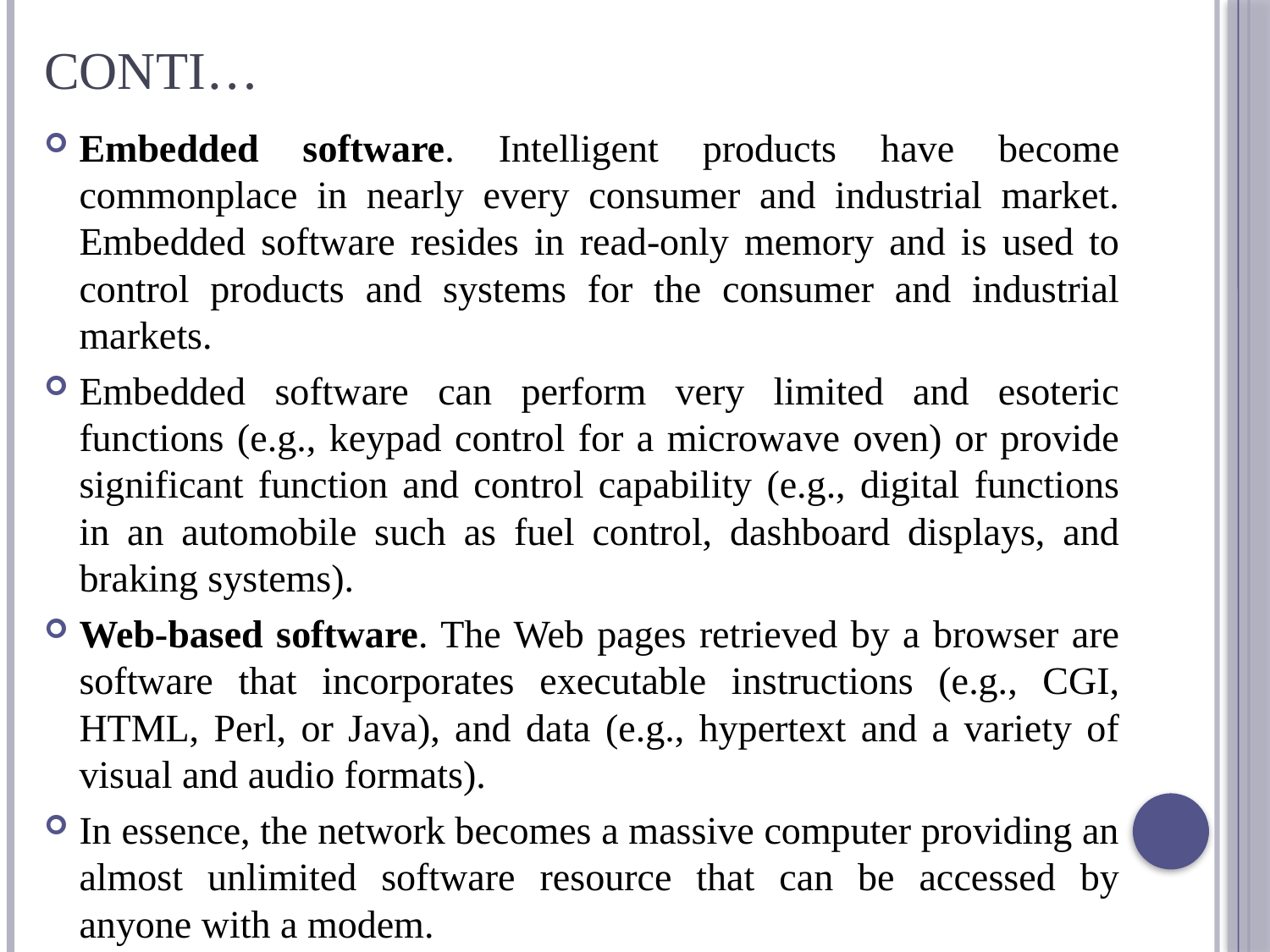

# Conti…
Embedded software. Intelligent products have become commonplace in nearly every consumer and industrial market. Embedded software resides in read-only memory and is used to control products and systems for the consumer and industrial markets.
Embedded software can perform very limited and esoteric functions (e.g., keypad control for a microwave oven) or provide significant function and control capability (e.g., digital functions in an automobile such as fuel control, dashboard displays, and braking systems).
Web-based software. The Web pages retrieved by a browser are software that incorporates executable instructions (e.g., CGI, HTML, Perl, or Java), and data (e.g., hypertext and a variety of visual and audio formats).
In essence, the network becomes a massive computer providing an almost unlimited software resource that can be accessed by anyone with a modem.